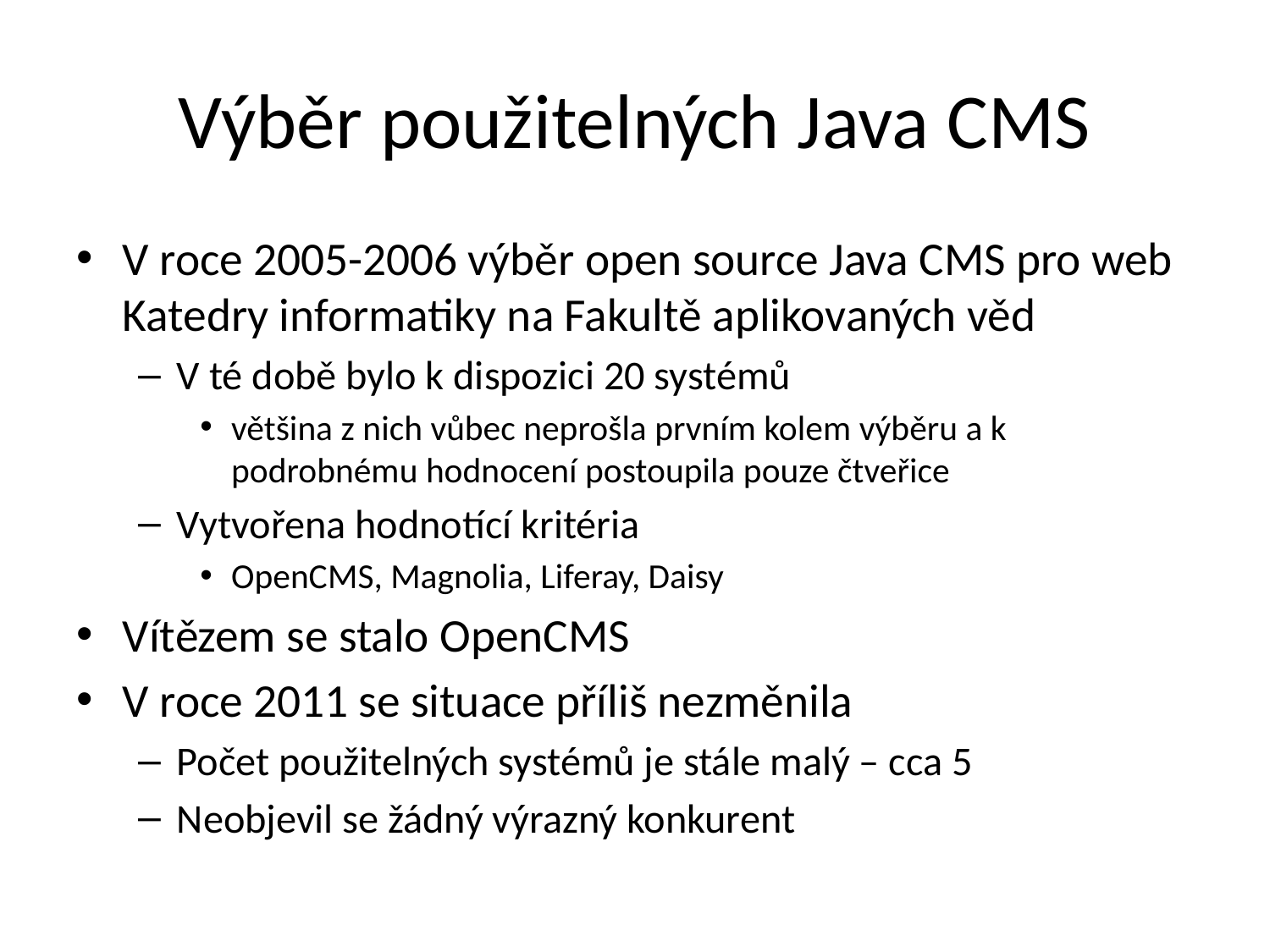

# Výběr použitelných Java CMS
V roce 2005-2006 výběr open source Java CMS pro web Katedry informatiky na Fakultě aplikovaných věd
V té době bylo k dispozici 20 systémů
většina z nich vůbec neprošla prvním kolem výběru a k podrobnému hodnocení postoupila pouze čtveřice
Vytvořena hodnotící kritéria
OpenCMS, Magnolia, Liferay, Daisy
Vítězem se stalo OpenCMS
V roce 2011 se situace příliš nezměnila
Počet použitelných systémů je stále malý – cca 5
Neobjevil se žádný výrazný konkurent